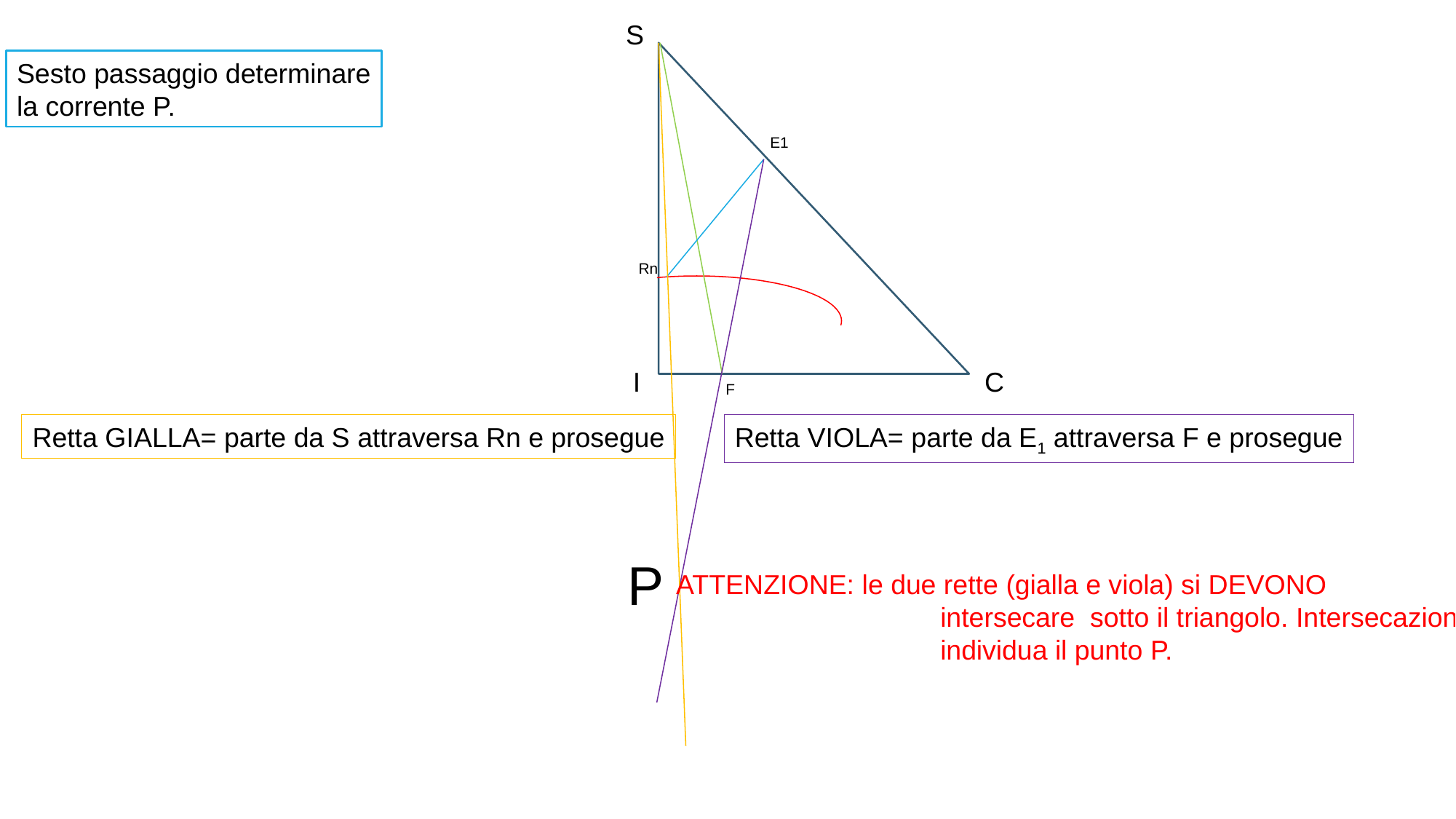

S

Sesto passaggio determinare
la corrente P.
E1
Rn

I
C
F
Retta GIALLA= parte da S attraversa Rn e prosegue
Retta VIOLA= parte da E1 attraversa F e prosegue
P
ATTENZIONE: le due rette (gialla e viola) si DEVONO
		      intersecare  sotto il triangolo. Intersecazione
		      individua il punto P.